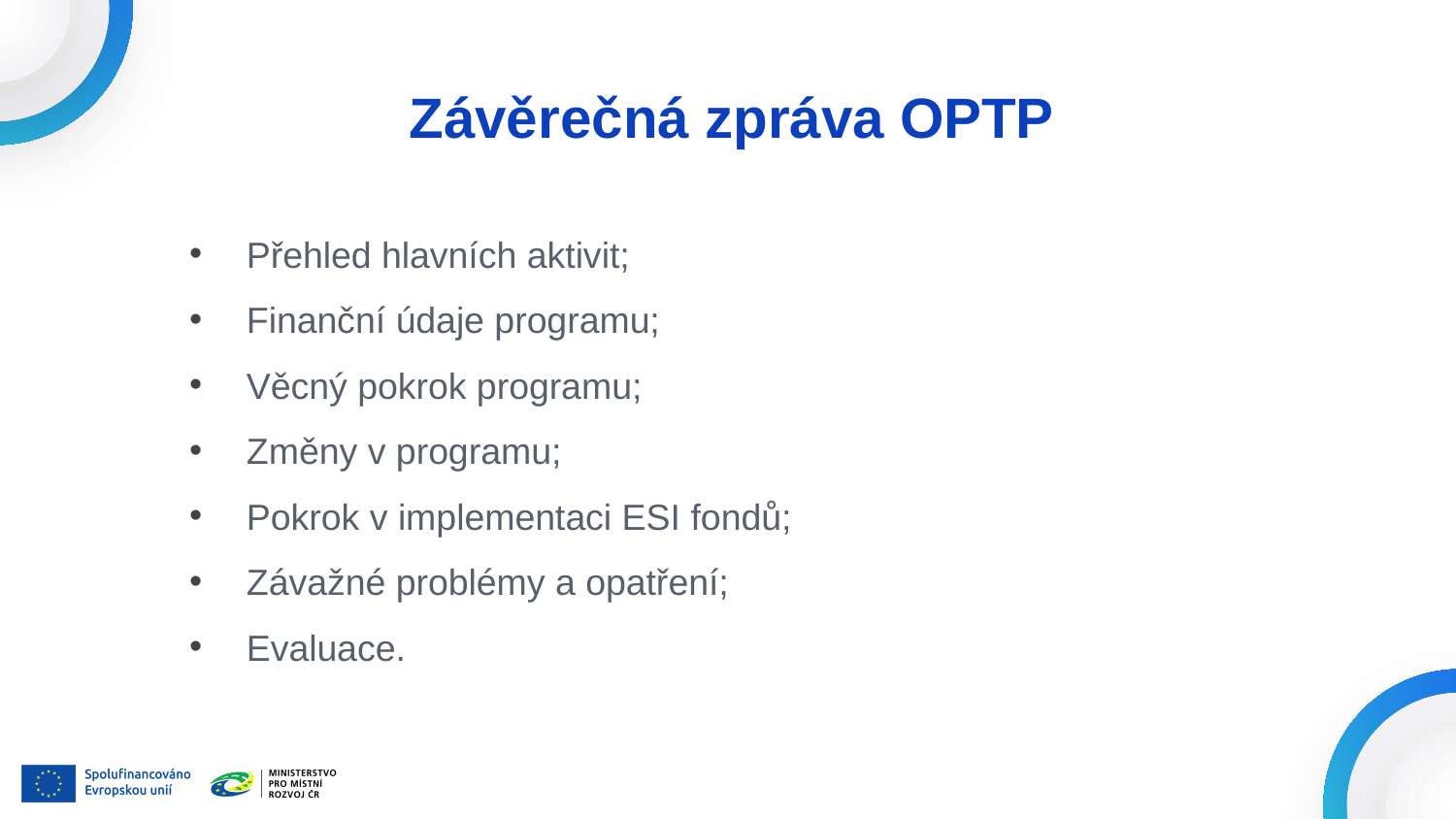

# Závěrečná zpráva OPTP
Přehled hlavních aktivit;
Finanční údaje programu;
Věcný pokrok programu;
Změny v programu;
Pokrok v implementaci ESI fondů;
Závažné problémy a opatření;
Evaluace.